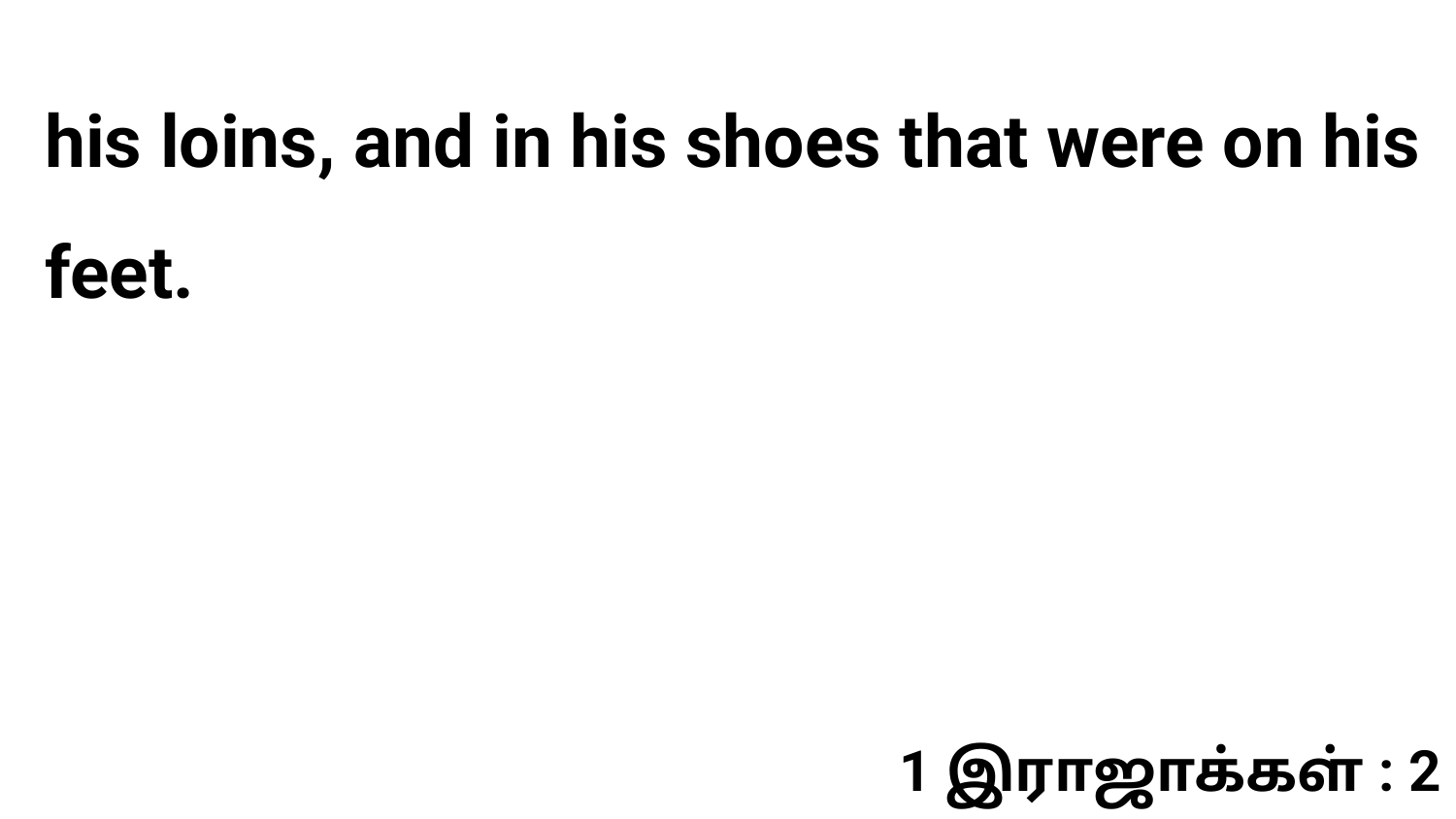

his loins, and in his shoes that were on his feet.
1 இராஜாக்கள் : 2